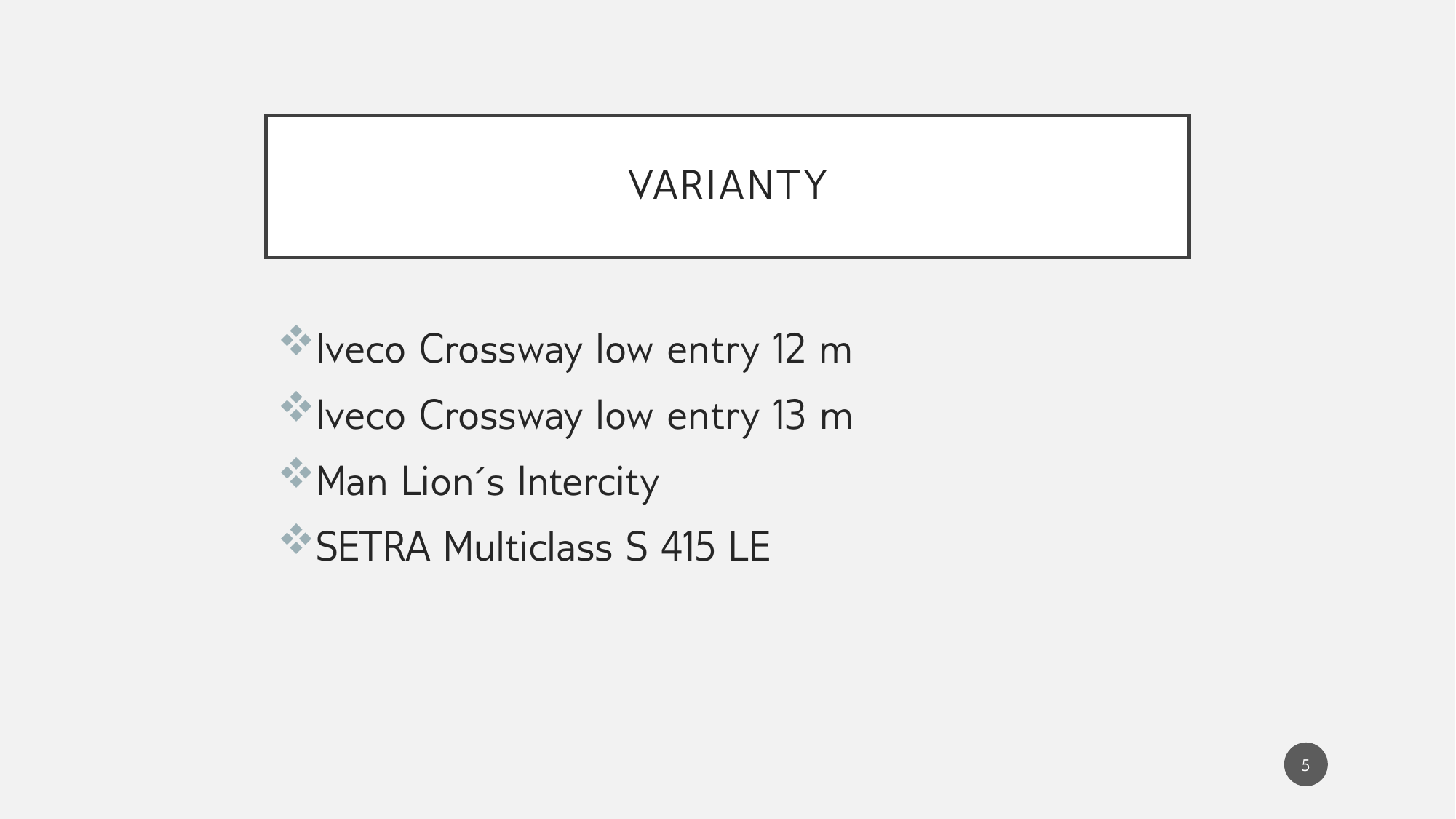

# Varianty
Iveco Crossway low entry 12 m
Iveco Crossway low entry 13 m
Man Lion´s Intercity
SETRA Multiclass S 415 LE
5